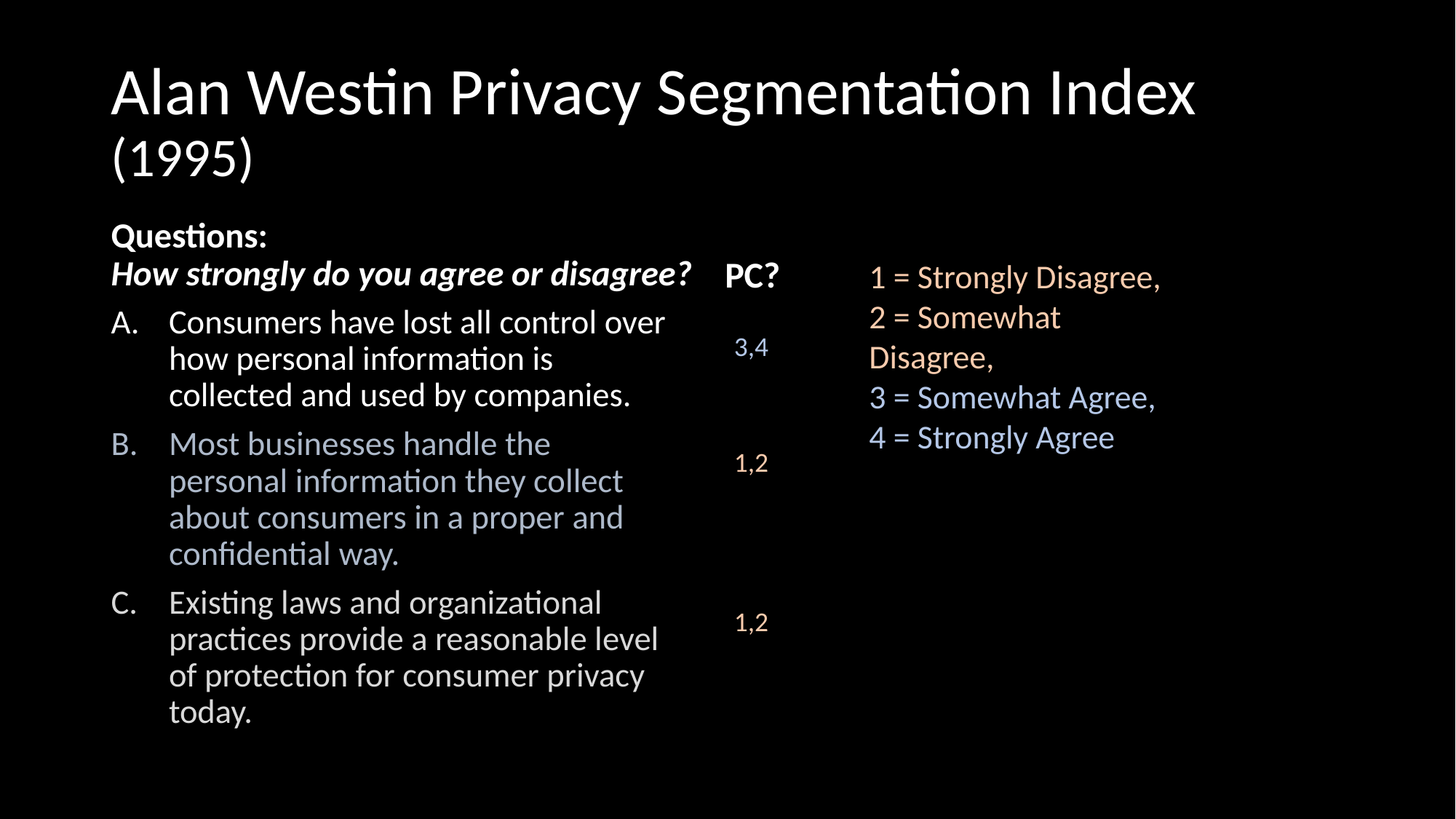

# Alan Westin Privacy Segmentation Index (1995)
Questions:
How strongly do you agree or disagree?
PC?
1 = Strongly Disagree, 2 = Somewhat Disagree,
3 = Somewhat Agree, 4 = Strongly Agree
Consumers have lost all control over how personal information is collected and used by companies.
Most businesses handle the personal information they collect about consumers in a proper and confidential way.
Existing laws and organizational practices provide a reasonable level of protection for consumer privacy today.
3,4
1,2
1,2